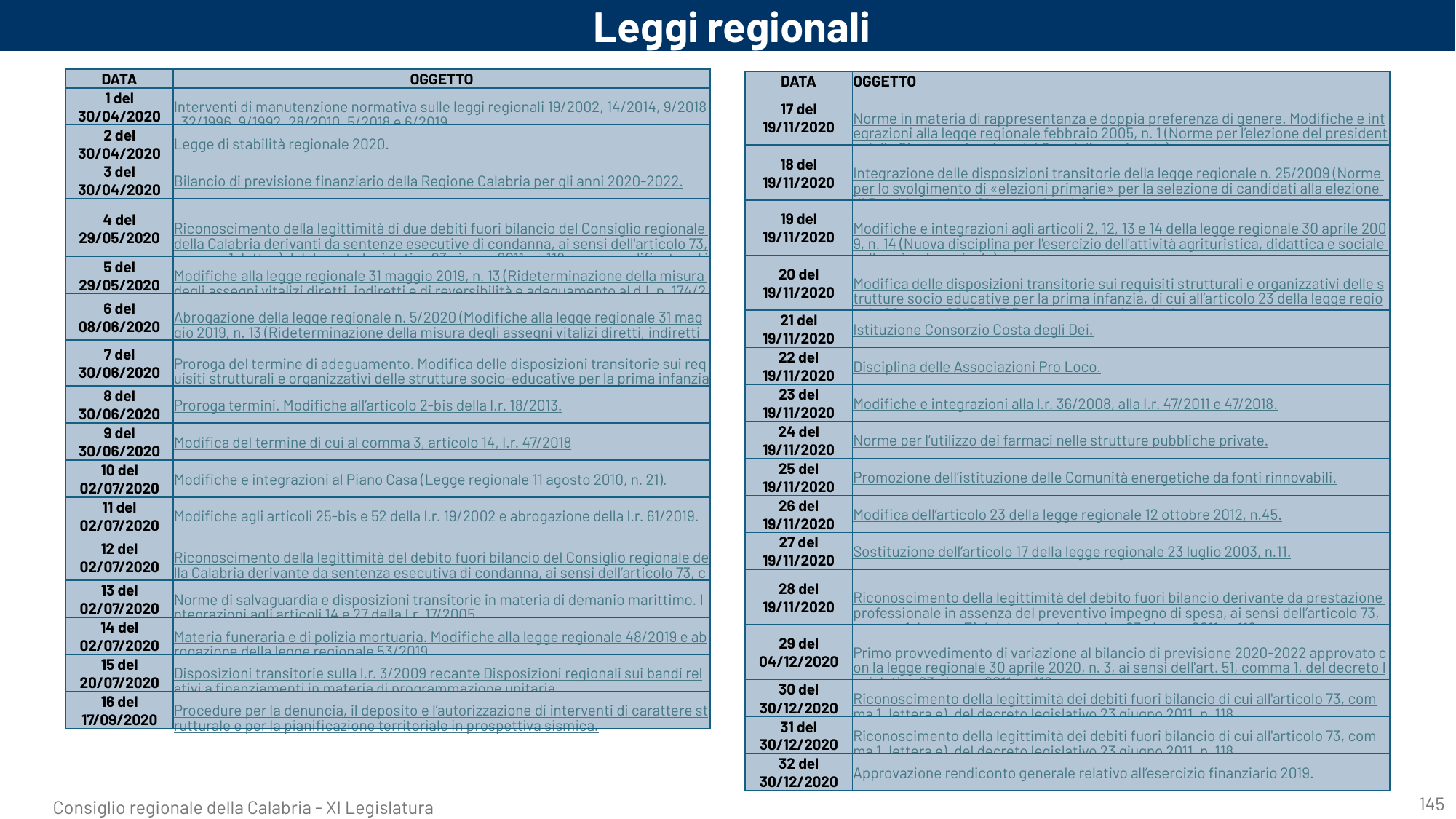

Leggi regionali
| DATA | OGGETTO |
| --- | --- |
| 1 del 30/04/2020 | Interventi di manutenzione normativa sulle leggi regionali 19/2002, 14/2014, 9/2018, 32/1996, 9/1992, 28/2010, 5/2018 e 6/2019. |
| 2 del 30/04/2020 | Legge di stabilità regionale 2020. |
| 3 del 30/04/2020 | Bilancio di previsione finanziario della Regione Calabria per gli anni 2020-2022. |
| 4 del 29/05/2020 | Riconoscimento della legittimità di due debiti fuori bilancio del Consiglio regionale della Calabria derivanti da sentenze esecutive di condanna, ai sensi dell'articolo 73, comma 1, lett. a) del decreto legislativo 23 giugno 2011, n. 118, come modificato ed integrato dal decreto legislativo 10 agosto 2014, n. 126. |
| 5 del 29/05/2020 | Modifiche alla legge regionale 31 maggio 2019, n. 13 (Rideterminazione della misura degli assegni vitalizi diretti, indiretti e di reversibilità e adeguamento al d.l. n. 174/2012). |
| 6 del 08/06/2020 | Abrogazione della legge regionale n. 5/2020 (Modifiche alla legge regionale 31 maggio 2019, n. 13 (Rideterminazione della misura degli assegni vitalizi diretti, indiretti e di reversibilità e adeguamento al d.l. n. 174/2012)). |
| 7 del 30/06/2020 | Proroga del termine di adeguamento. Modifica delle disposizioni transitorie sui requisiti strutturali e organizzativi delle strutture socio-educative per la prima infanzia, di cui all’articolo 23 della l.r. 15/2013. |
| 8 del 30/06/2020 | Proroga termini. Modifiche all’articolo 2-bis della l.r. 18/2013. |
| 9 del 30/06/2020 | Modifica del termine di cui al comma 3, articolo 14, l.r. 47/2018 |
| 10 del 02/07/2020 | Modifiche e integrazioni al Piano Casa (Legge regionale 11 agosto 2010, n. 21). |
| 11 del 02/07/2020 | Modifiche agli articoli 25-bis e 52 della l.r. 19/2002 e abrogazione della l.r. 61/2019. |
| 12 del 02/07/2020 | Riconoscimento della legittimità del debito fuori bilancio del Consiglio regionale della Calabria derivante da sentenza esecutiva di condanna, ai sensi dell’articolo 73, comma 1, lettera a) del d.lgs. 118/2011. |
| 13 del 02/07/2020 | Norme di salvaguardia e disposizioni transitorie in materia di demanio marittimo. Integrazioni agli articoli 14 e 27 della l.r. 17/2005. |
| 14 del 02/07/2020 | Materia funeraria e di polizia mortuaria. Modifiche alla legge regionale 48/2019 e abrogazione della legge regionale 53/2019. |
| 15 del 20/07/2020 | Disposizioni transitorie sulla l.r. 3/2009 recante Disposizioni regionali sui bandi relativi a finanziamenti in materia di programmazione unitaria. |
| 16 del 17/09/2020 | Procedure per la denuncia, il deposito e l’autorizzazione di interventi di carattere strutturale e per la pianificazione territoriale in prospettiva sismica. |
| DATA | OGGETTO |
| --- | --- |
| 17 del 19/11/2020 | Norme in materia di rappresentanza e doppia preferenza di genere. Modifiche e integrazioni alla legge regionale febbraio 2005, n. 1 (Norme per l’elezione del presidente della Giunta regionale e del Consiglio regionale). |
| 18 del 19/11/2020 | Integrazione delle disposizioni transitorie della legge regionale n. 25/2009 (Norme per lo svolgimento di «elezioni primarie» per la selezione di candidati alla elezione di Presidente della Giunta regionale) |
| 19 del 19/11/2020 | Modifiche e integrazioni agli articoli 2, 12, 13 e 14 della legge regionale 30 aprile 2009, n. 14 (Nuova disciplina per l'esercizio dell'attività agrituristica, didattica e sociale nelle aziende agricole) |
| 20 del 19/11/2020 | Modifica delle disposizioni transitorie sui requisiti strutturali e organizzativi delle strutture socio educative per la prima infanzia, di cui all’articolo 23 della legge regionale 29 marzo 2013, n.15.Proroga del termine di adeguamento. |
| 21 del 19/11/2020 | Istituzione Consorzio Costa degli Dei. |
| 22 del 19/11/2020 | Disciplina delle Associazioni Pro Loco. |
| 23 del 19/11/2020 | Modifiche e integrazioni alla l.r. 36/2008, alla l.r. 47/2011 e 47/2018. |
| 24 del 19/11/2020 | Norme per l’utilizzo dei farmaci nelle strutture pubbliche private. |
| 25 del 19/11/2020 | Promozione dell’istituzione delle Comunità energetiche da fonti rinnovabili. |
| 26 del 19/11/2020 | Modifica dell’articolo 23 della legge regionale 12 ottobre 2012, n.45. |
| 27 del 19/11/2020 | Sostituzione dell’articolo 17 della legge regionale 23 luglio 2003, n.11. |
| 28 del 19/11/2020 | Riconoscimento della legittimità del debito fuori bilancio derivante da prestazione professionale in assenza del preventivo impegno di spesa, ai sensi dell’articolo 73, comma 1, lettera E) del decreto legislativo 23 giugno 2011, n.118. |
| 29 del 04/12/2020 | Primo provvedimento di variazione al bilancio di previsione 2020-2022 approvato con la legge regionale 30 aprile 2020, n. 3, ai sensi dell'art. 51, comma 1, del decreto legislativo 23 giugno 2011, n. 118. |
| 30 del 30/12/2020 | Riconoscimento della legittimità dei debiti fuori bilancio di cui all'articolo 73, comma 1, lettera e), del decreto legislativo 23 giugno 2011, n. 118 |
| 31 del 30/12/2020 | Riconoscimento della legittimità dei debiti fuori bilancio di cui all'articolo 73, comma 1, lettera e), del decreto legislativo 23 giugno 2011, n. 118. |
| 32 del 30/12/2020 | Approvazione rendiconto generale relativo all’esercizio finanziario 2019. |
145
Consiglio regionale della Calabria - XI Legislatura